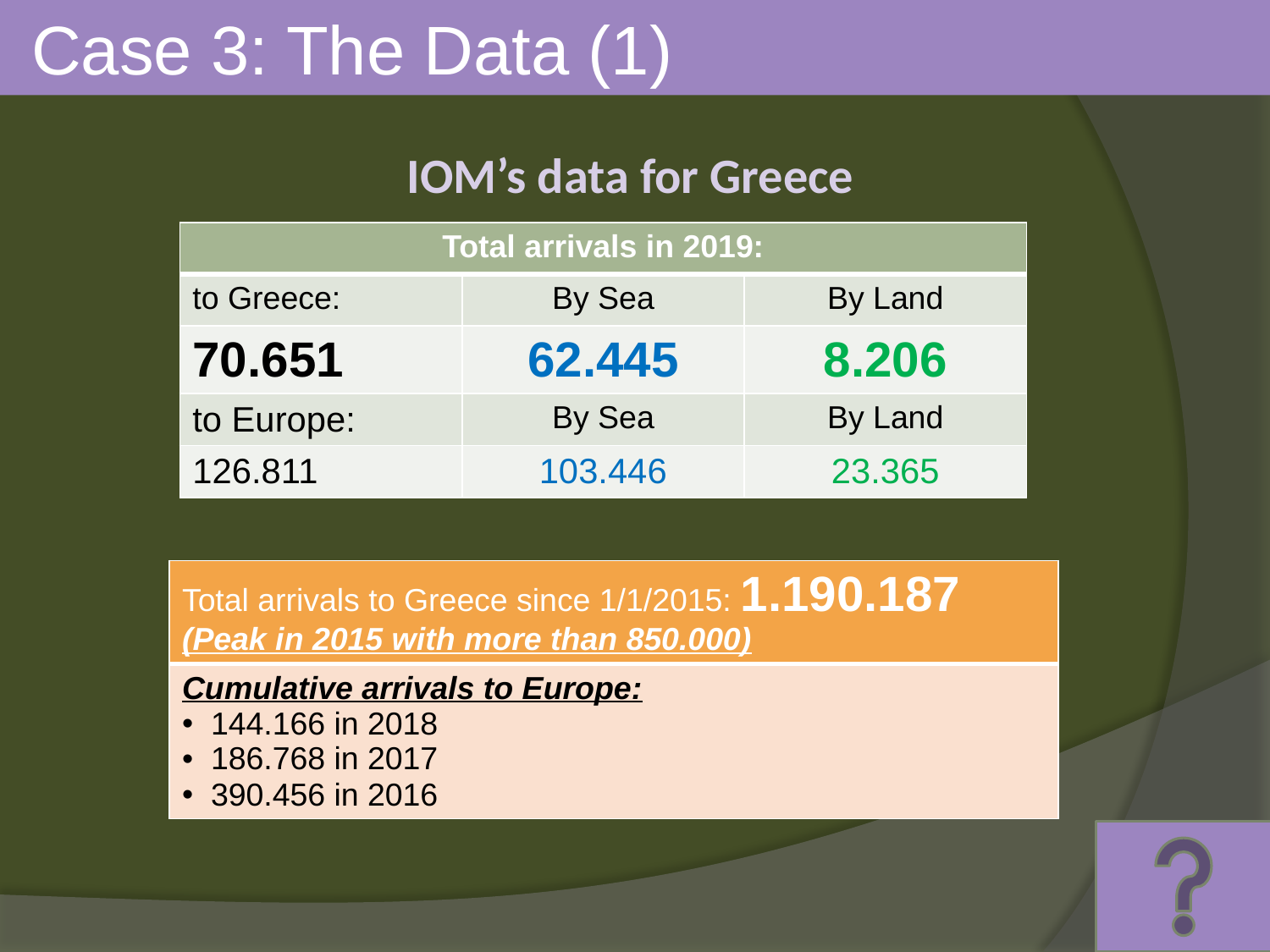

Case 3: The Data (1)
IOM’s data for Greece
| Total arrivals in 2019: |  |  |
| --- | --- | --- |
| to Greece: | By Sea | By Land |
| 70.651 | 62.445 | 8.206 |
| to Europe: | By Sea | By Land |
| 126.811 | 103.446 | 23.365 |
| Total arrivals to Greece since 1/1/2015: 1.190.187 (Peak in 2015 with more than 850.000) |
| --- |
| Cumulative arrivals to Europe: 144.166 in 2018 186.768 in 2017 390.456 in 2016 |